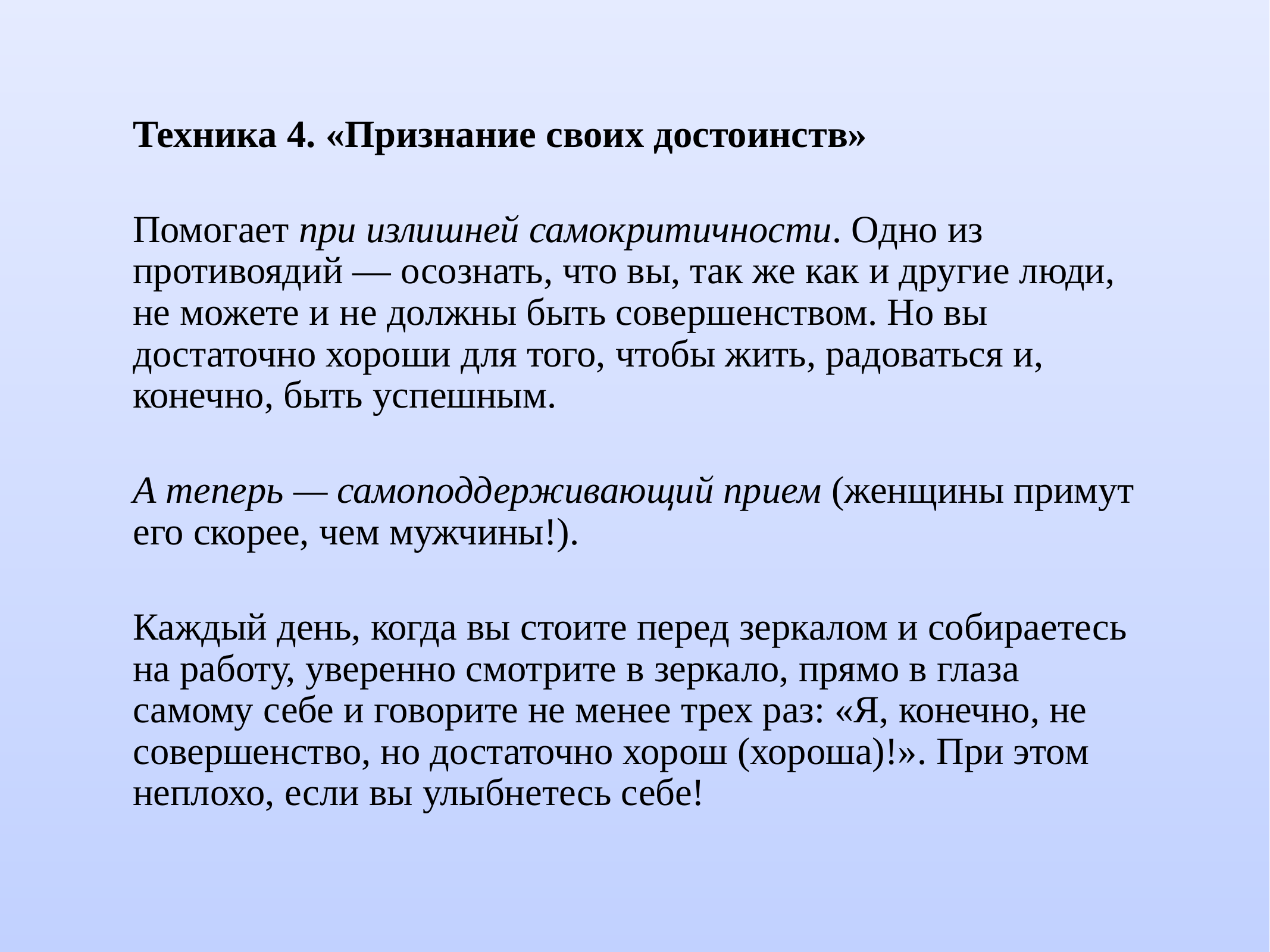

# Техника 4. «Признание своих достоинств»

Помогает при излишней самокритичности. Одно из противоядий — осознать, что вы, так же как и другие люди, не можете и не должны быть совершенством. Но вы достаточно хороши для того, чтобы жить, радоваться и, конечно, быть успешным.

А теперь — самоподдерживающий прием (женщины примут его скорее, чем мужчины!).

Каждый день, когда вы стоите перед зеркалом и собираетесь на работу, уверенно смотрите в зеркало, прямо в глаза самому себе и говорите не менее трех раз: «Я, конечно, не совершенство, но достаточно хорош (хороша)!». При этом неплохо, если вы улыбнетесь себе!